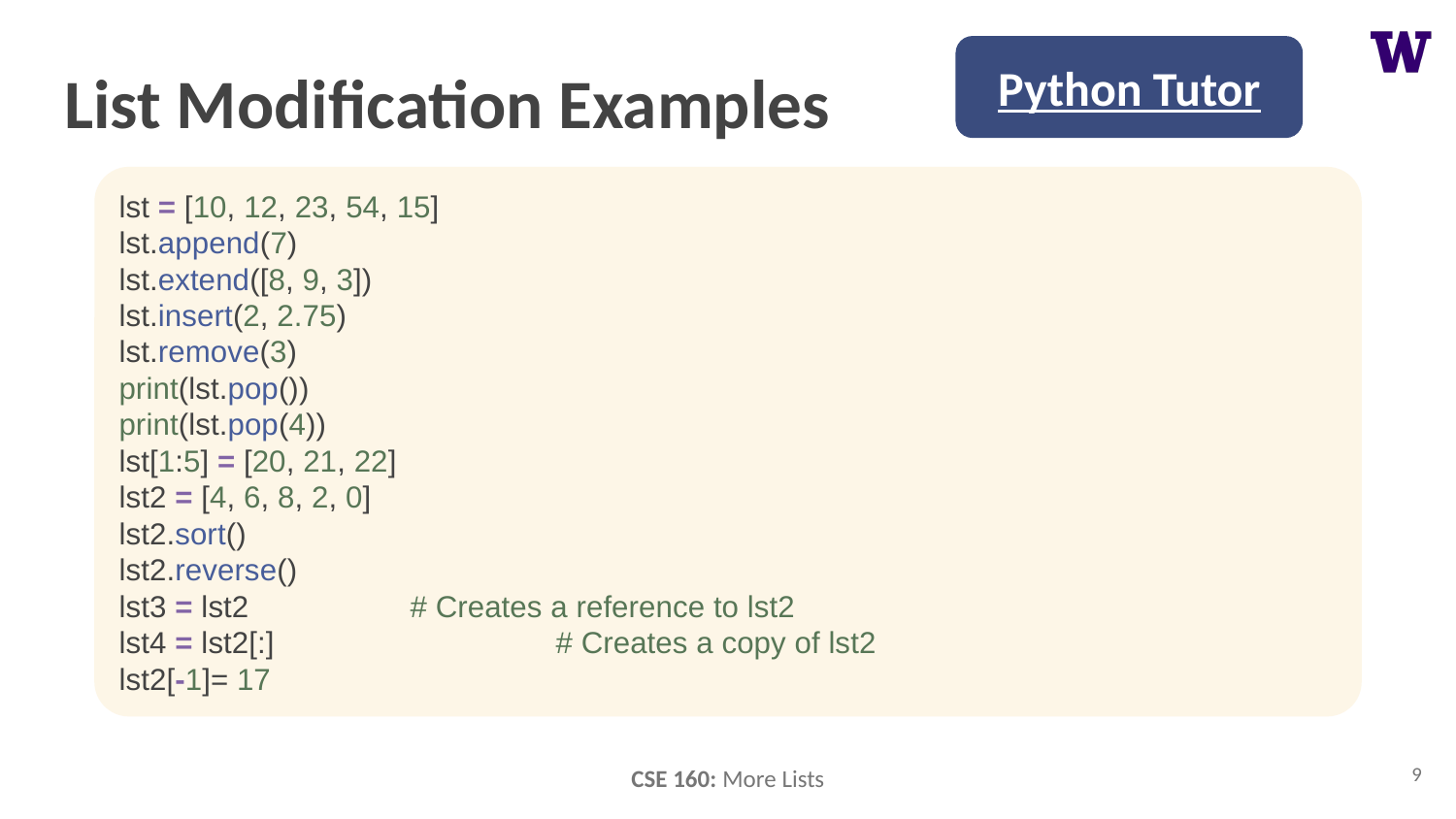

Python Tutor
# List Modification Examples

lst = [10, 12, 23, 54, 15]
lst.append(7)
lst.extend([8, 9, 3])
lst.insert(2, 2.75)
lst.remove(3)
print(lst.pop())
print(lst.pop(4))
lst[1:5] = [20, 21, 22]
lst2 = [4, 6, 8, 2, 0]
lst2.sort()
lst2.reverse()
lst3 = lst2		# Creates a reference to lst2
lst4 = lst2[:]		# Creates a copy of lst2
lst2[-1]= 17
9